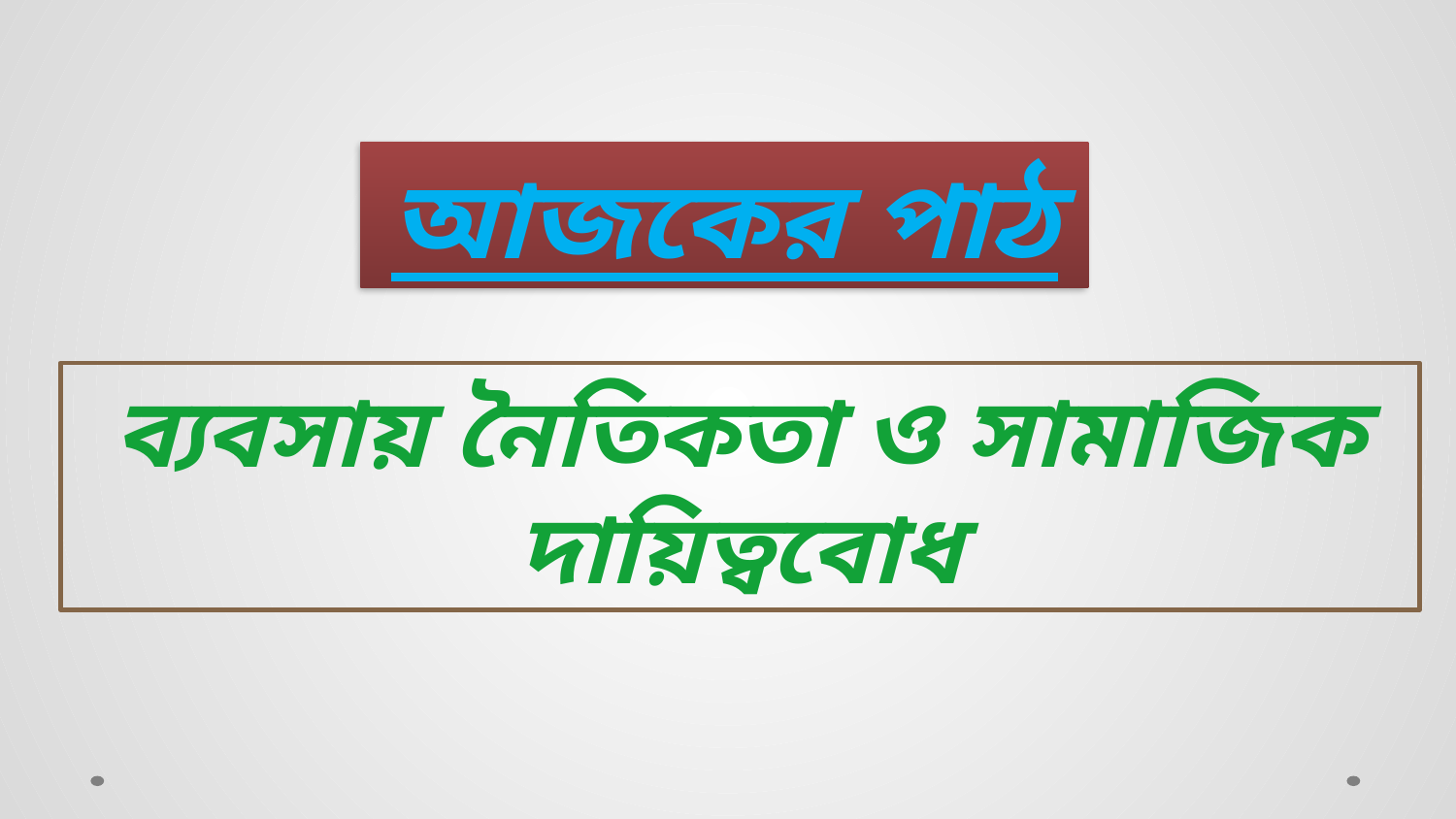

আজকের পাঠ
ব্যবসায় নৈতিকতা ও সামাজিক দায়িত্ববোধ